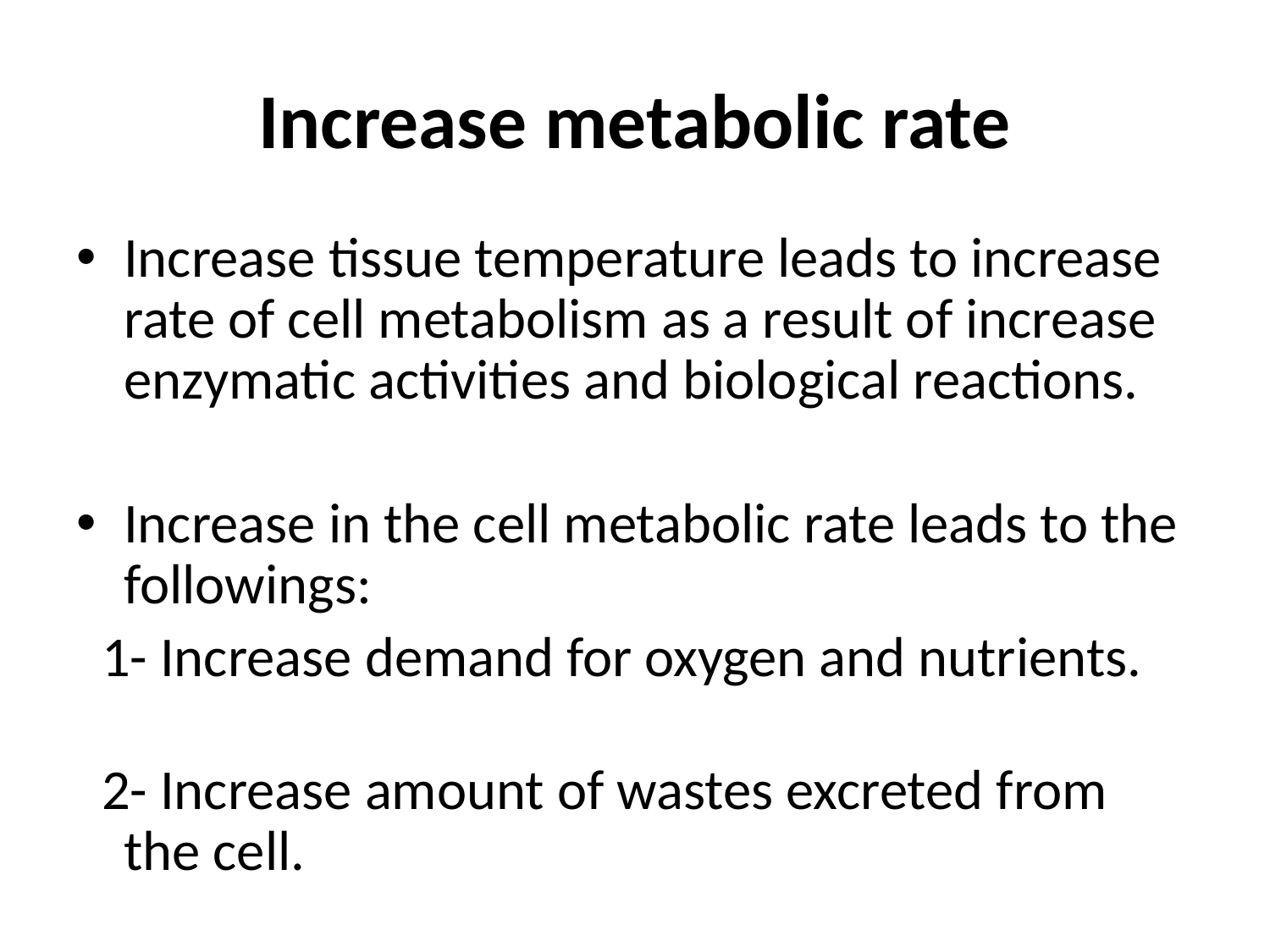

# Increase metabolic rate
Increase tissue temperature leads to increase rate of cell metabolism as a result of increase enzymatic activities and biological reactions.

Increase in the cell metabolic rate leads to the followings:
  1- Increase demand for oxygen and nutrients.
  2- Increase amount of wastes excreted from the cell.